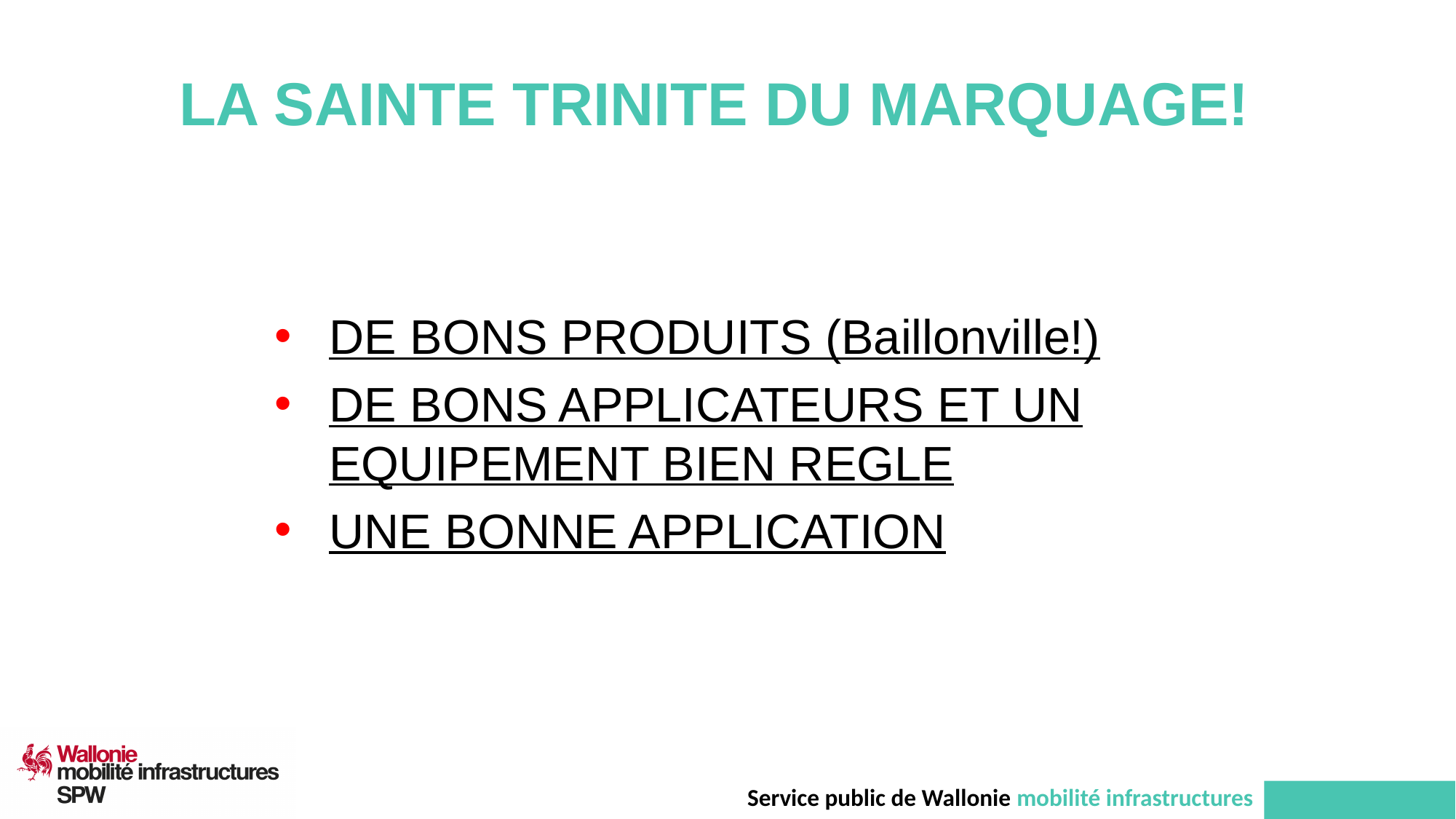

11
# LA SAINTE TRINITE DU MARQUAGE!
DE BONS PRODUITS (Baillonville!)
DE BONS APPLICATEURS ET UN EQUIPEMENT BIEN REGLE
UNE BONNE APPLICATION